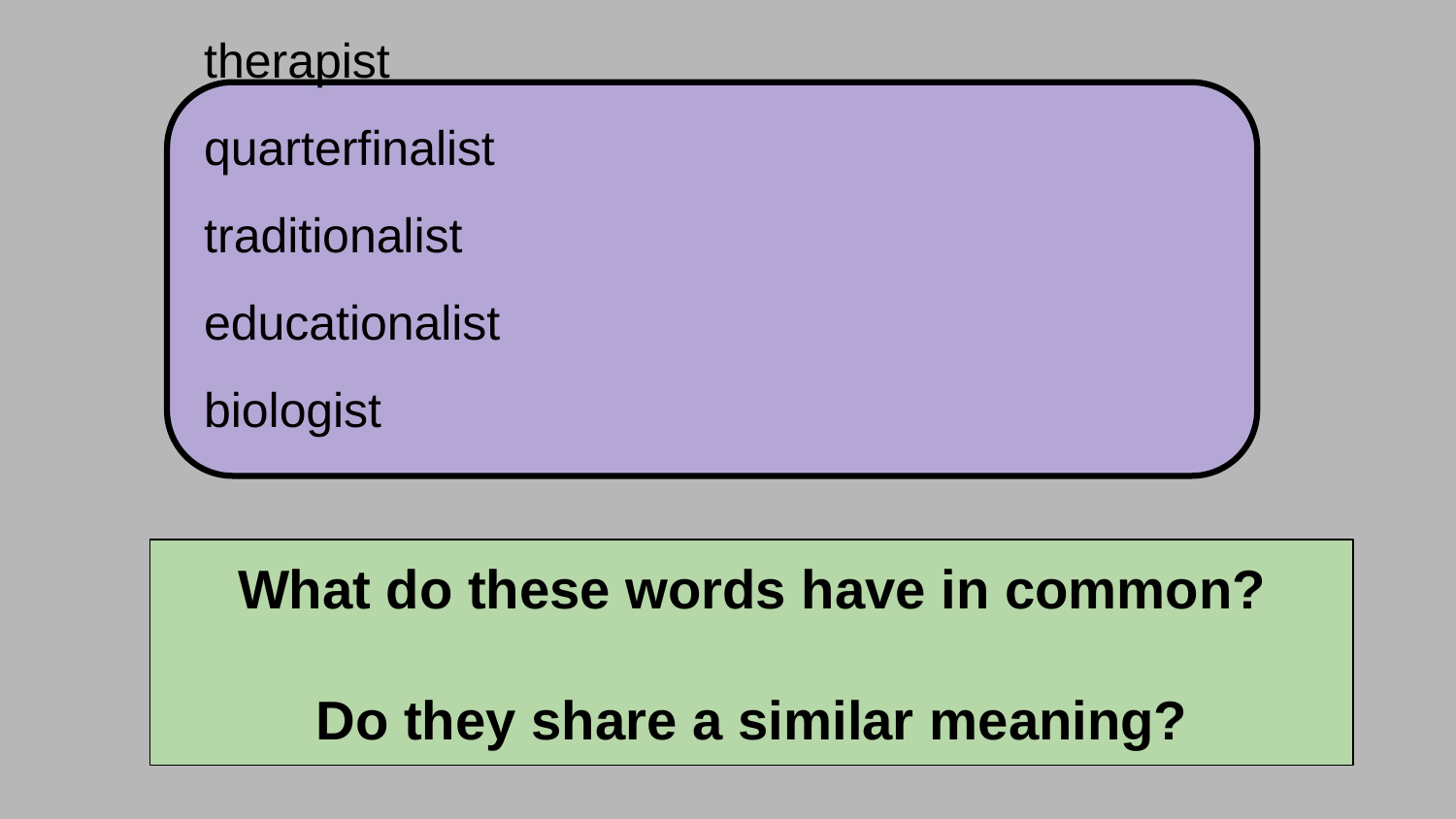

# dentist					optometrist
artist 					therapist
quarterfinalist		traditionalist
educationalist		biologist

What do these words have in common?

Do they share a similar meaning?